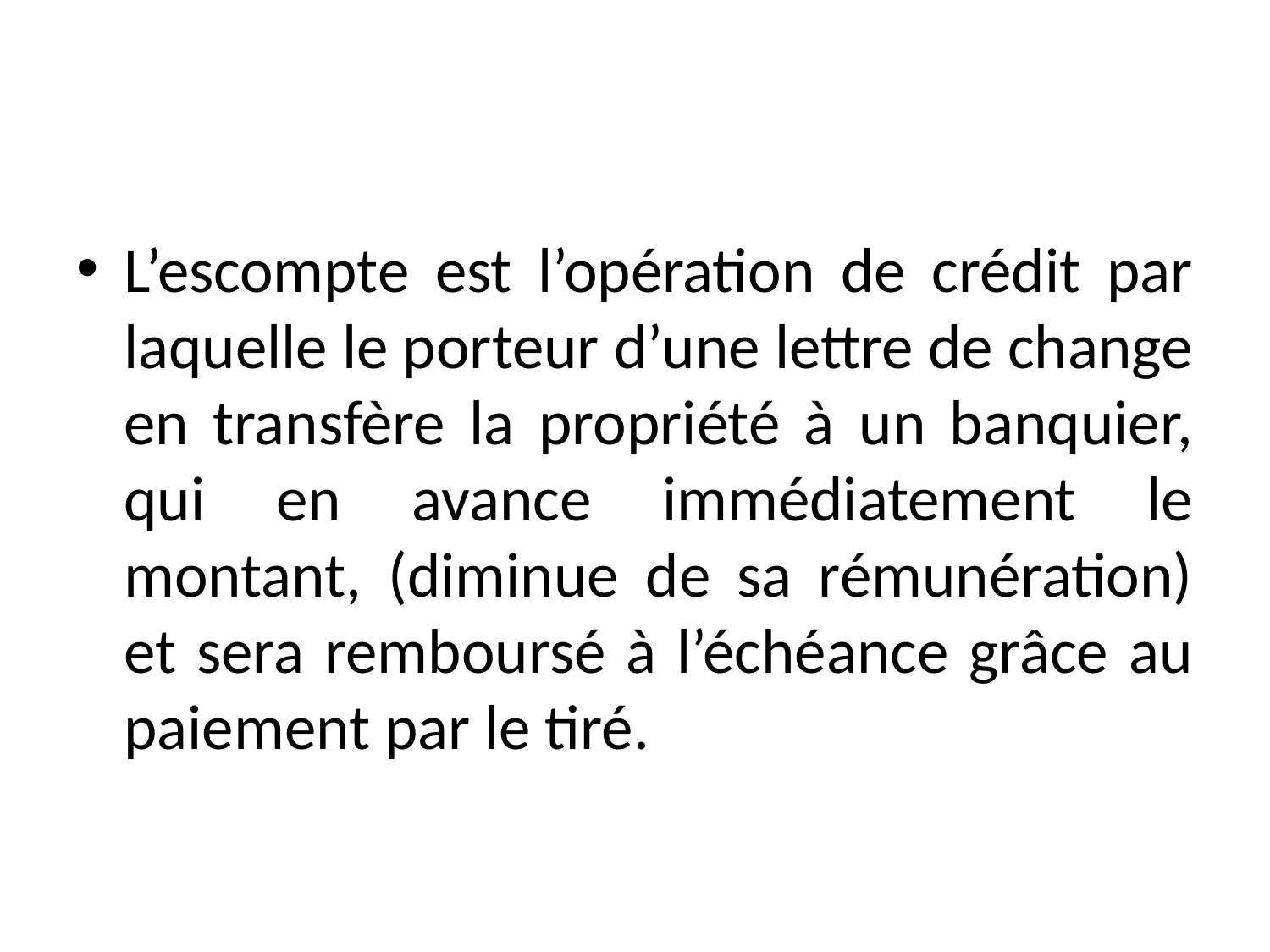

#
L’escompte est l’opération de crédit par laquelle le porteur d’une lettre de change en transfère la propriété à un banquier, qui en avance immédiatement le montant, (diminue de sa rémunération) et sera remboursé à l’échéance grâce au paiement par le tiré.